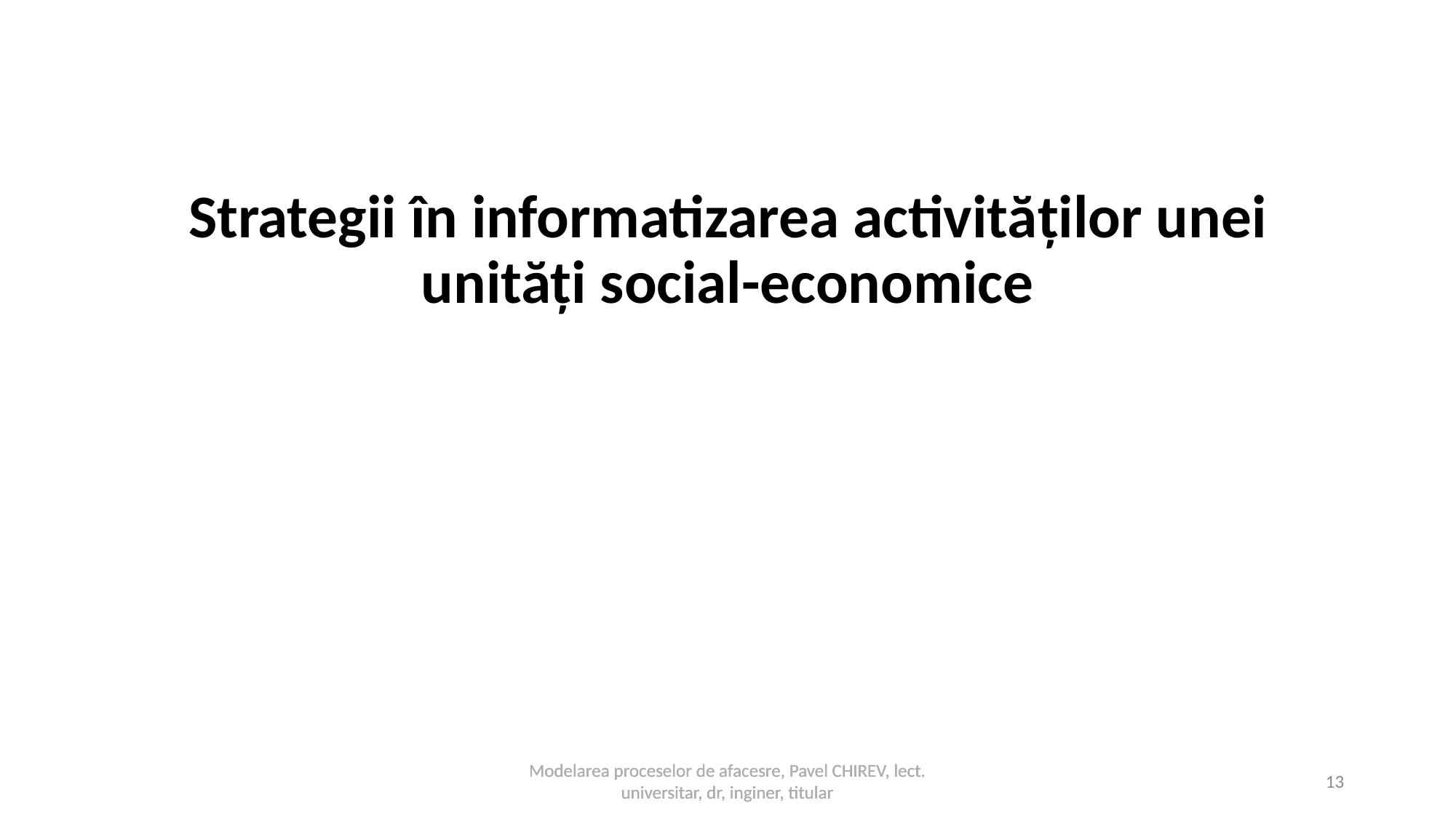

Strategii în informatizarea activităților unei unități social-economice
Modelarea proceselor de afacesre, Pavel CHIREV, lect. universitar, dr, inginer, titular
Modelarea proceselor de afacesre, Pavel CHIREV, lect. universitar, dr, inginer, titular
13